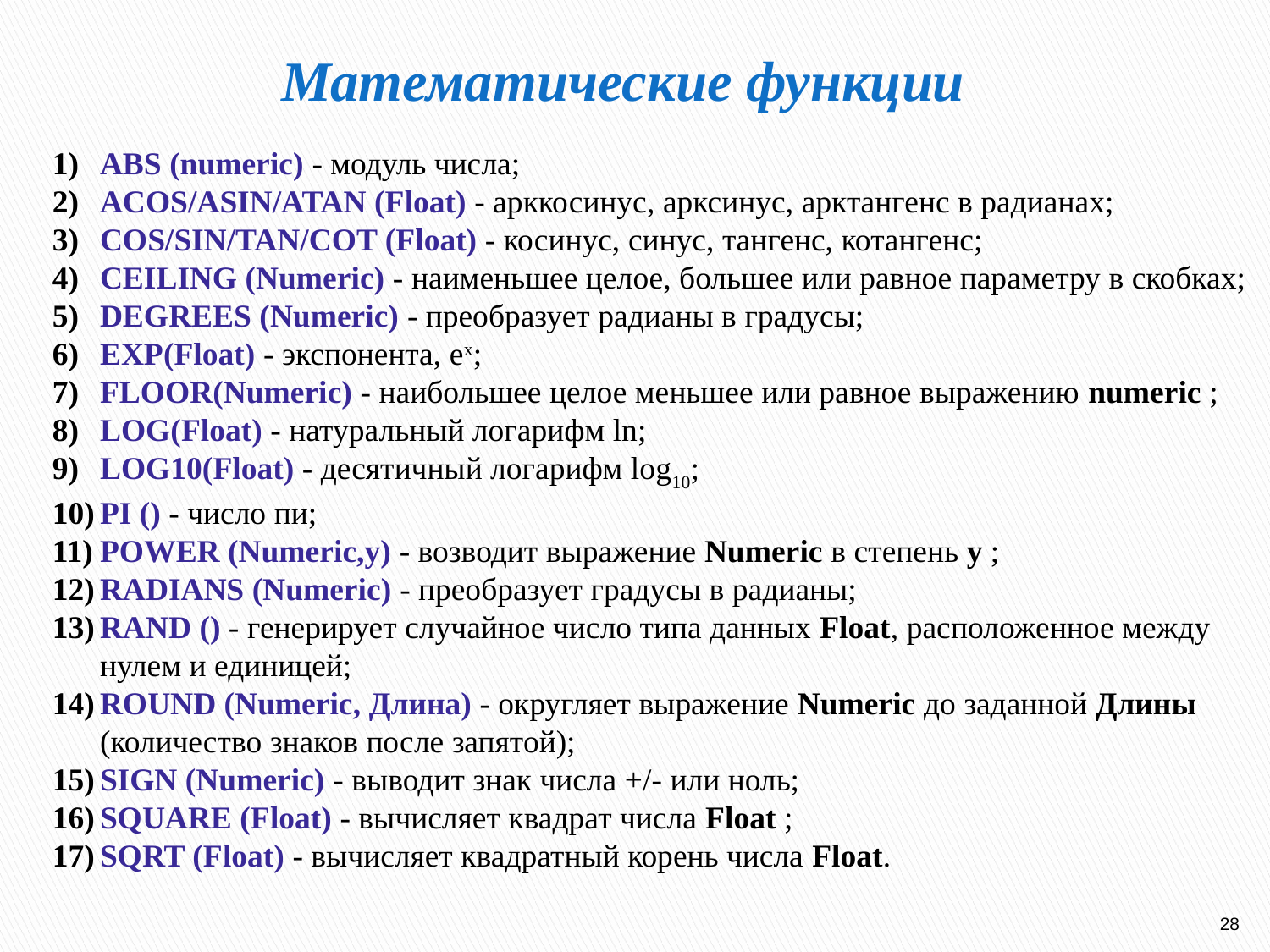

# Математические функции
ABS (numeric) - модуль числа;
ACOS/ASIN/ATAN (Float) - арккосинус, арксинус, арктангенс в радианах;
COS/SIN/TAN/COT (Float) - косинус, синус, тангенс, котангенс;
CEILING (Numeric) - наименьшее целое, большее или равное параметру в скобках;
DEGREES (Numeric) - преобразует радианы в градусы;
EXP(Float) - экспонента, ех;
FLOOR(Numeric) - наибольшее целое меньшее или равное выражению numeric ;
LOG(Float) - натуральный логарифм ln;
LOG10(Float) - десятичный логарифм log10;
PI () - число пи;
POWER (Numeric,y) - возводит выражение Numeric в степень у ;
RADIANS (Numeric) - преобразует градусы в радианы;
RAND () - генерирует случайное число типа данных Float, расположенное между нулем и единицей;
ROUND (Numeric, Длина) - округляет выражение Numeric до заданной Длины (количество знаков после запятой);
SIGN (Numeric) - выводит знак числа +/- или ноль;
SQUARE (Float) - вычисляет квадрат числа Float ;
SQRT (Float) - вычисляет квадратный корень числа Float.

28